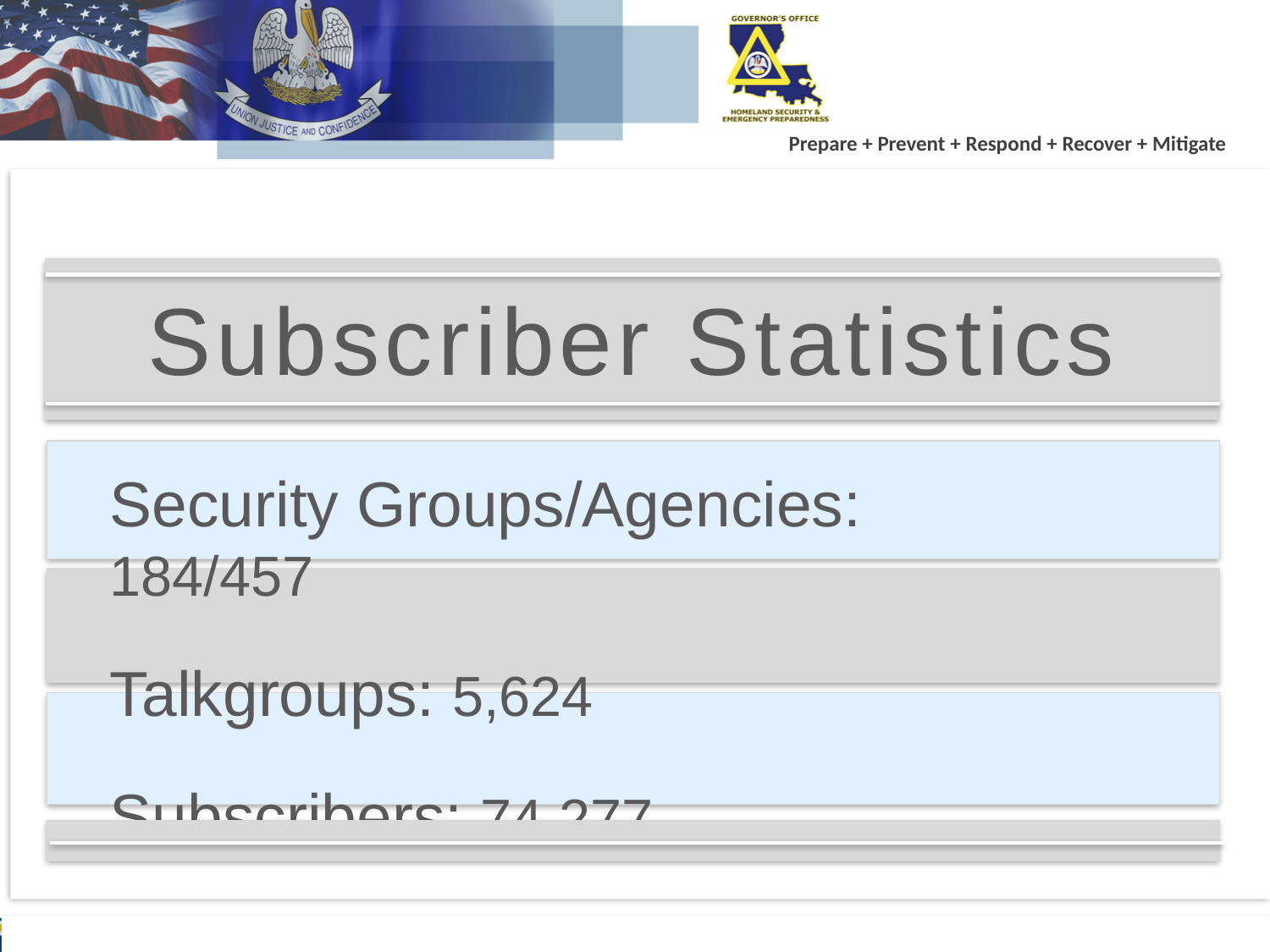

Subscriber Statistics
Security Groups/Agencies: 184/457
Talkgroups: 5,624
Subscribers: 74,277